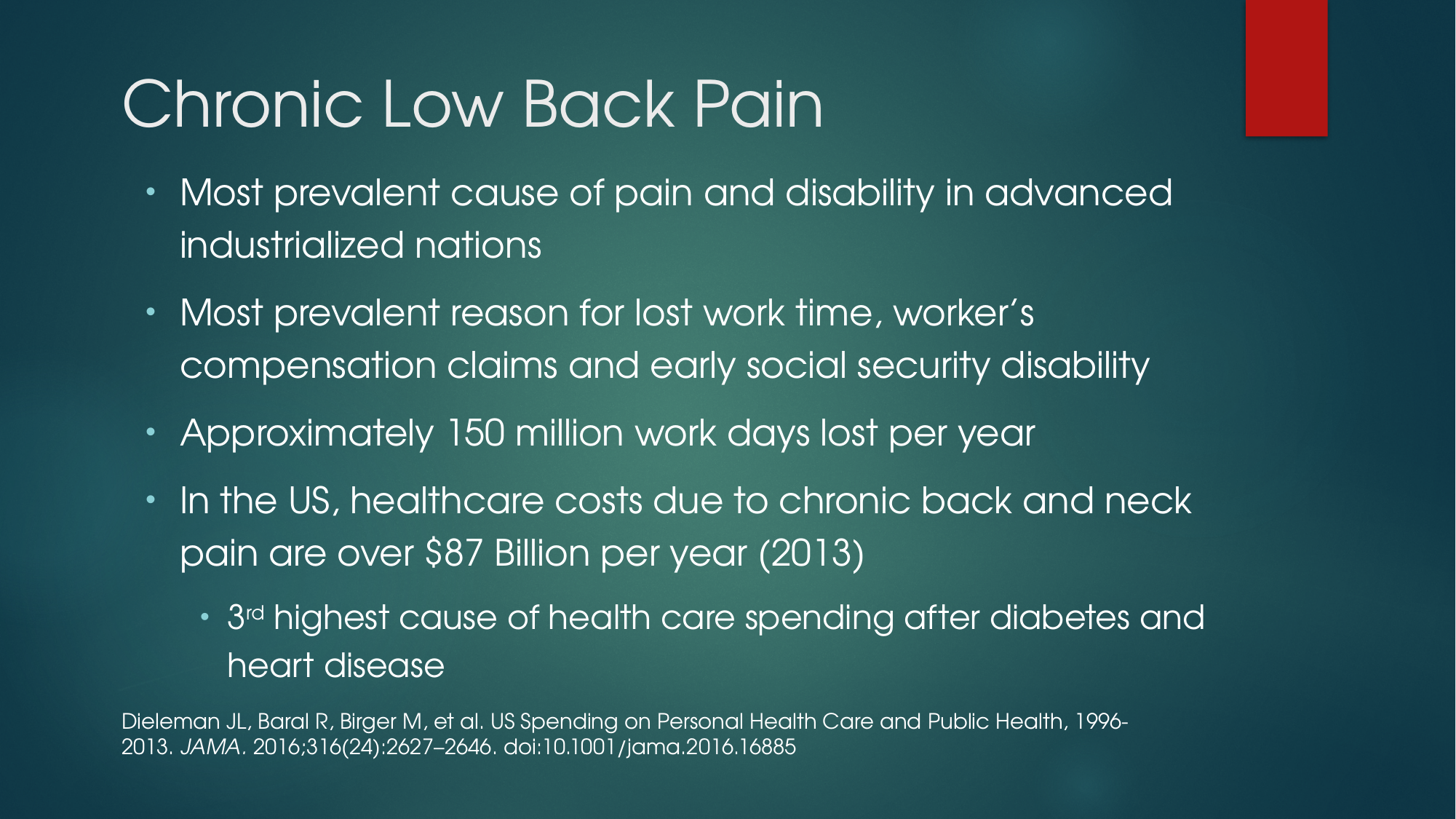

# Chronic Low Back Pain
Most prevalent cause of pain and disability in advanced industrialized nations
Most prevalent reason for lost work time, worker’s compensation claims and early social security disability
Approximately 150 million work days lost per year
In the US, healthcare costs due to chronic back and neck pain are over $87 Billion per year (2013)
3rd highest cause of health care spending after diabetes and heart disease

Dieleman JL, Baral R, Birger M, et al. US Spending on Personal Health Care and Public Health, 1996-2013. JAMA. 2016;316(24):2627–2646. doi:10.1001/jama.2016.16885